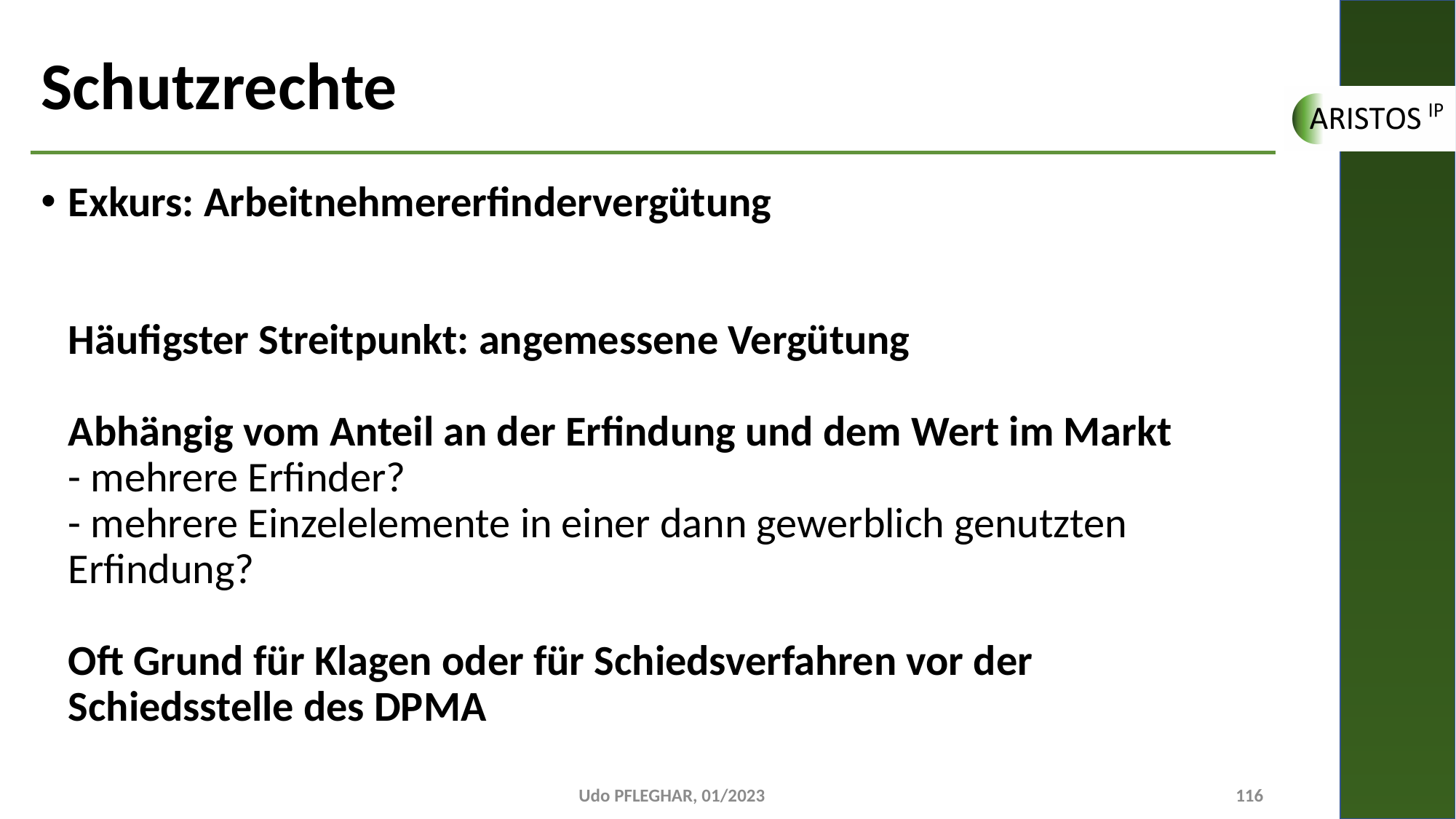

# Schutzrechte
Exkurs: Arbeitnehmererfindervergütung
Häufigster Streitpunkt: angemessene Vergütung
Abhängig vom Anteil an der Erfindung und dem Wert im Markt
- mehrere Erfinder?
- mehrere Einzelelemente in einer dann gewerblich genutzten Erfindung?
Oft Grund für Klagen oder für Schiedsverfahren vor der Schiedsstelle des DPMA

Udo PFLEGHAR, 01/2023
116